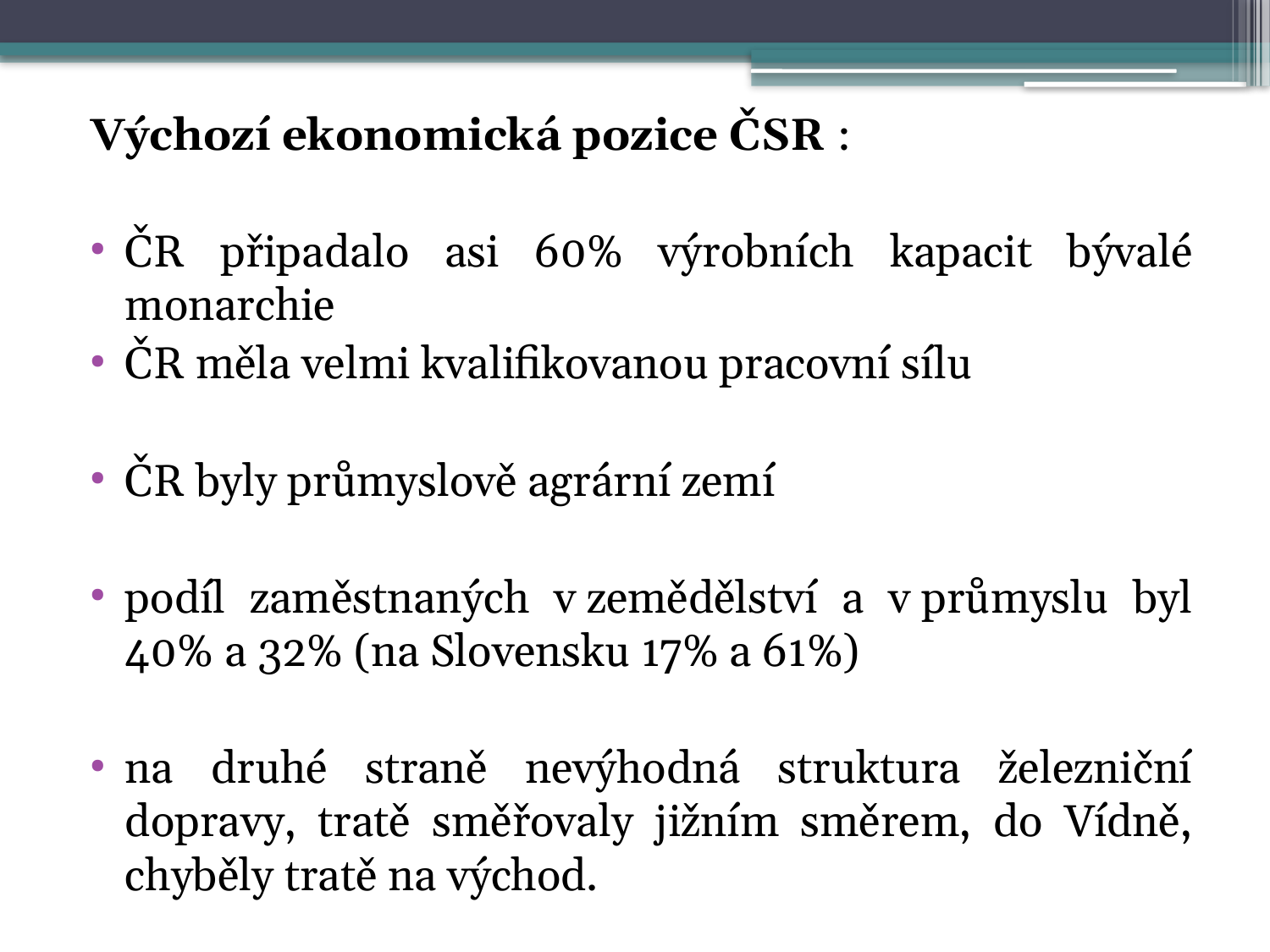

Výchozí ekonomická pozice ČSR :

ČR připadalo asi 60% výrobních kapacit bývalé monarchie
ČR měla velmi kvalifikovanou pracovní sílu

ČR byly průmyslově agrární zemí

podíl zaměstnaných v zemědělství a v průmyslu byl 40% a 32% (na Slovensku 17% a 61%)

na druhé straně nevýhodná struktura železniční dopravy, tratě směřovaly jižním směrem, do Vídně, chyběly tratě na východ.